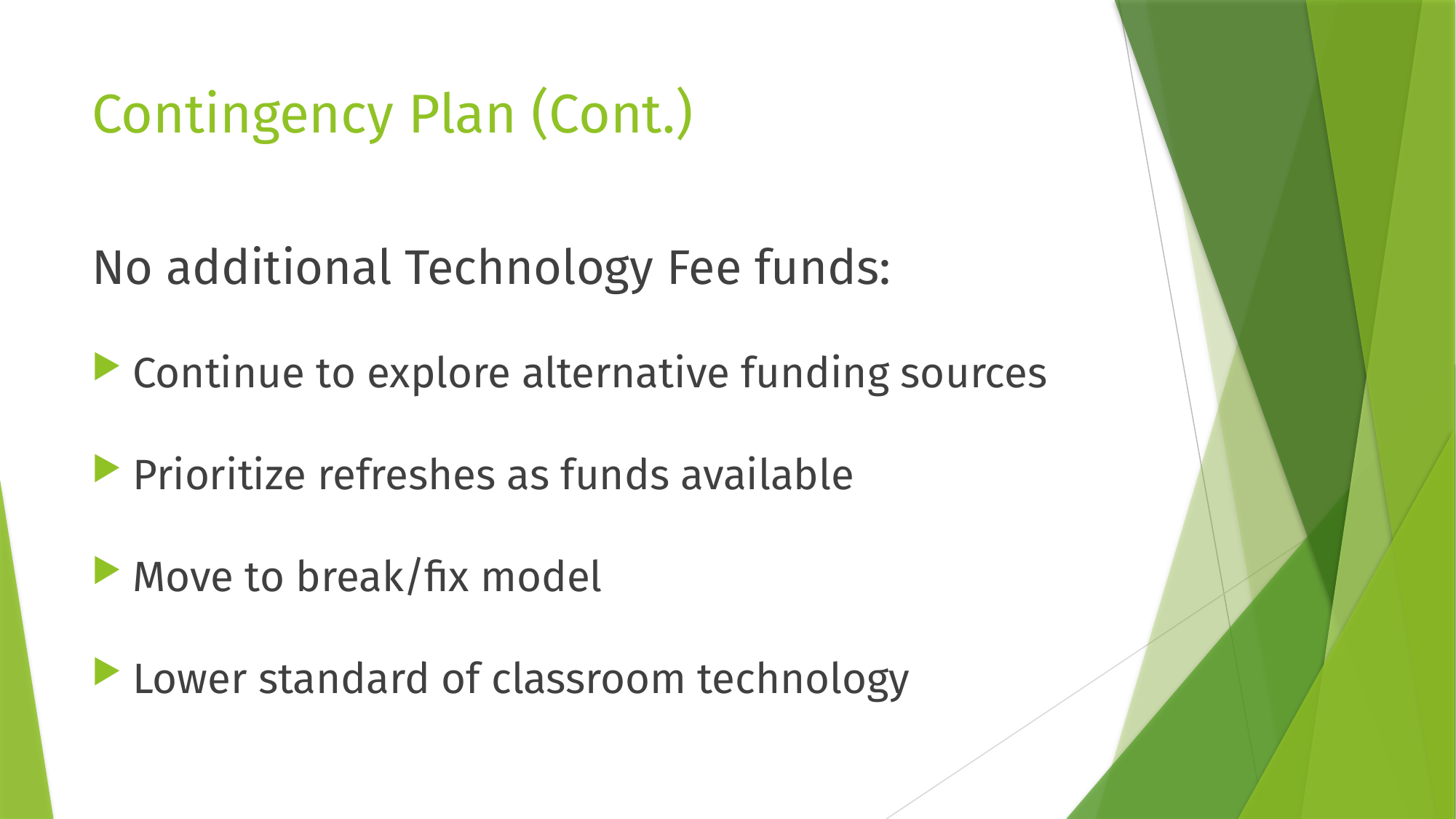

# Contingency Plan (Cont.)
No additional Technology Fee funds:

Continue to explore alternative funding sources

Prioritize refreshes as funds available

Move to break/fix model

Lower standard of classroom technology